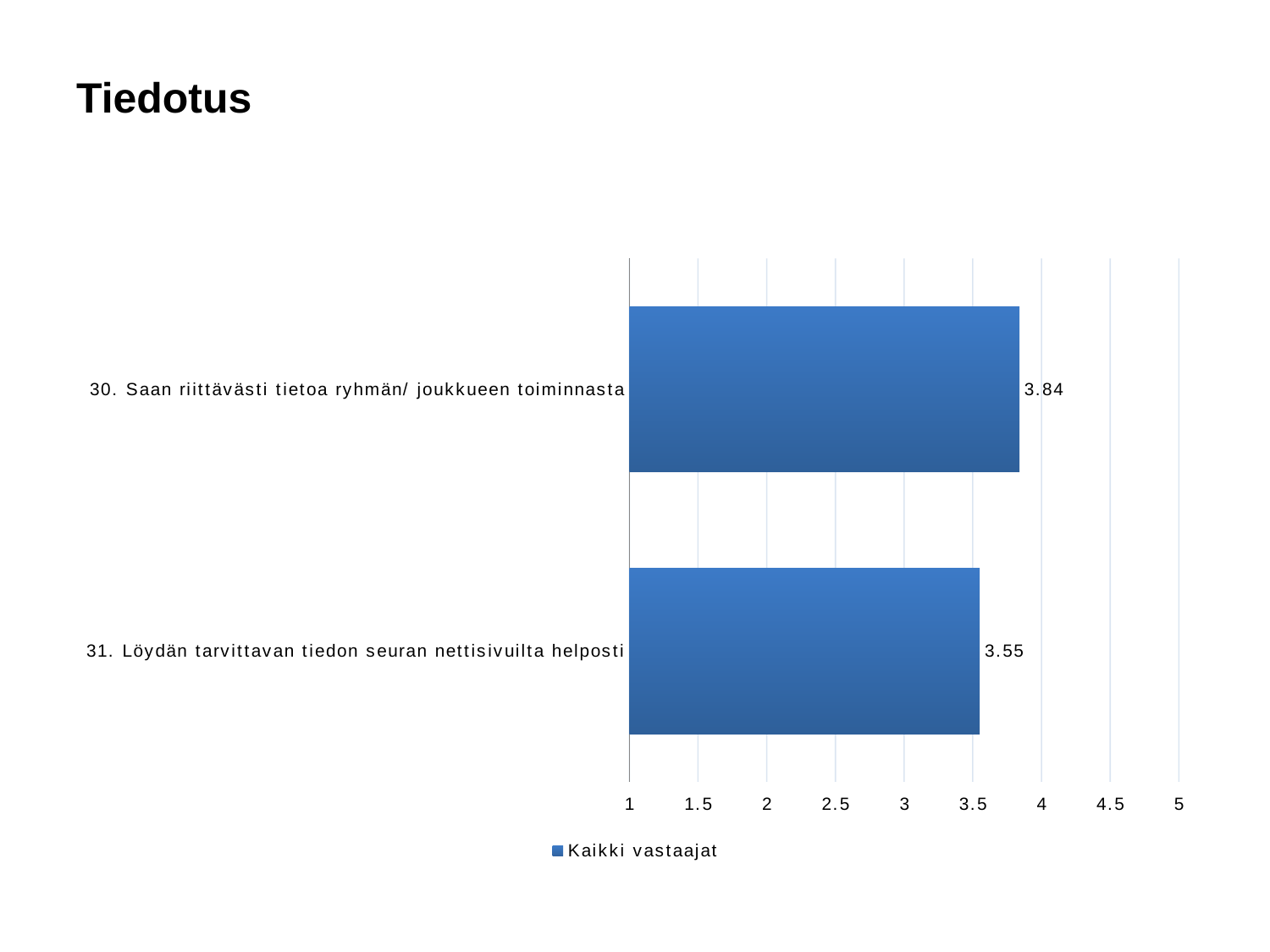

# Tiedotus

### Chart

| Category | Kaikki vastaajat |
|---|---|
| 30. Saan riittävästi tietoa ryhmän/ joukkueen toiminnasta | 3.84 |
| 31. Löydän tarvittavan tiedon seuran nettisivuilta helposti | 3.55 |